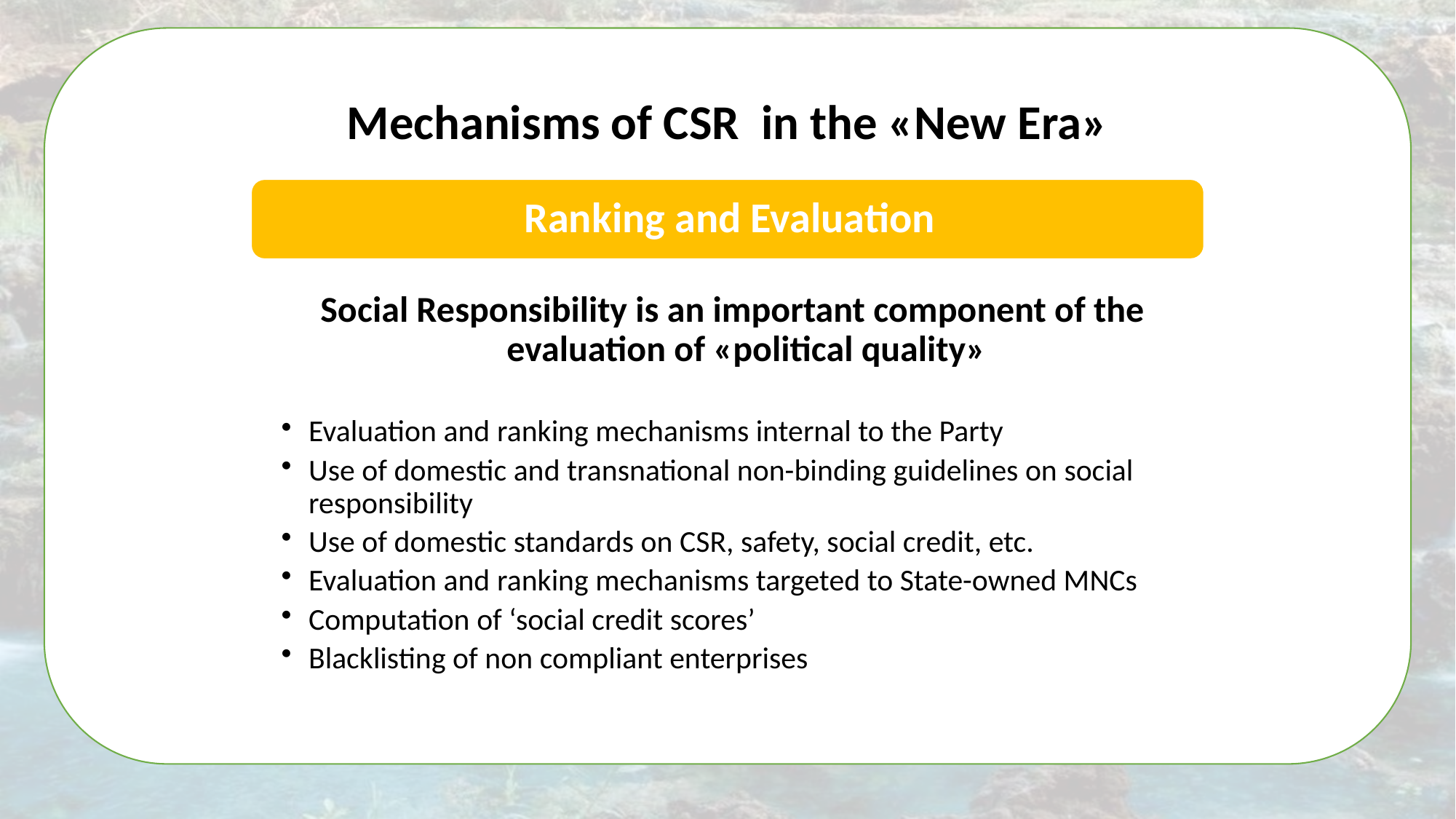

Mechanisms of CSR  in the «New Era»
Ranking and Evaluation
Social Responsibility is an important component of the evaluation of «political quality»

Evaluation and ranking mechanisms internal to the Party
Use of domestic and transnational non-binding guidelines on social responsibility
Use of domestic standards on CSR, safety, social credit, etc.
Evaluation and ranking mechanisms targeted to State-owned MNCs
Computation of ‘social credit scores’
Blacklisting of non compliant enterprises